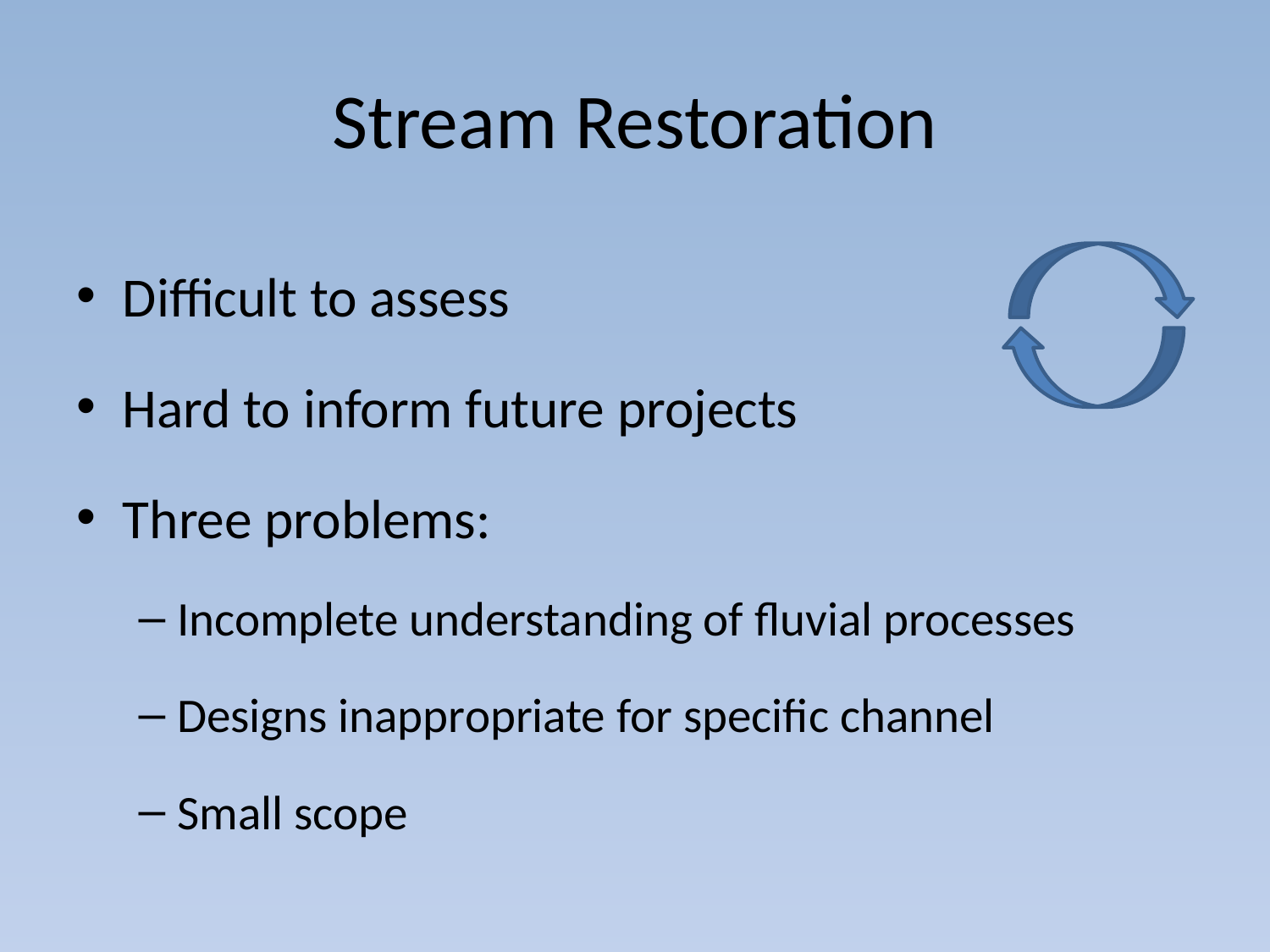

# Stream Restoration
Difficult to assess
Hard to inform future projects
Three problems:
Incomplete understanding of fluvial processes
Designs inappropriate for specific channel
Small scope